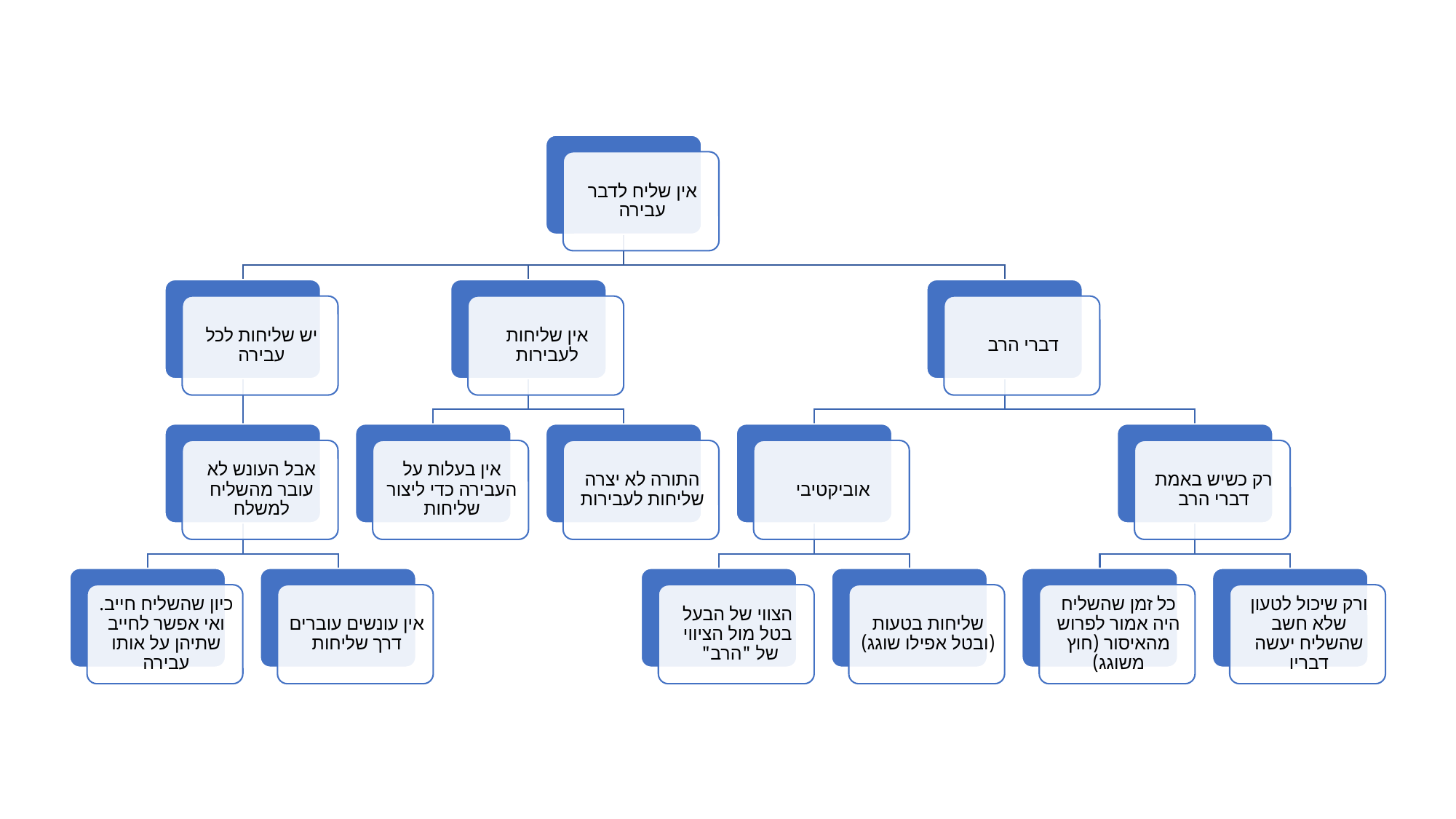

אין שליח לדבר עבירה
דברי הרב
רק כשיש באמת דברי הרב
ורק שיכול לטעון שלא חשב שהשליח יעשה דבריו
כל זמן שהשליח היה אמור לפרוש מהאיסור (חוץ משוגג)
אוביקטיבי
שליחות בטעות (ובטל אפילו שוגג)
הצווי של הבעל בטל מול הציווי של "הרב"
אין שליחות לעבירות
התורה לא יצרה שליחות לעבירות
אין בעלות על העבירה כדי ליצור שליחות
יש שליחות לכל עבירה
אבל העונש לא עובר מהשליח למשלח
אין עונשים עוברים דרך שליחות
כיון שהשליח חייב. ואי אפשר לחייב שתיהן על אותו עבירה